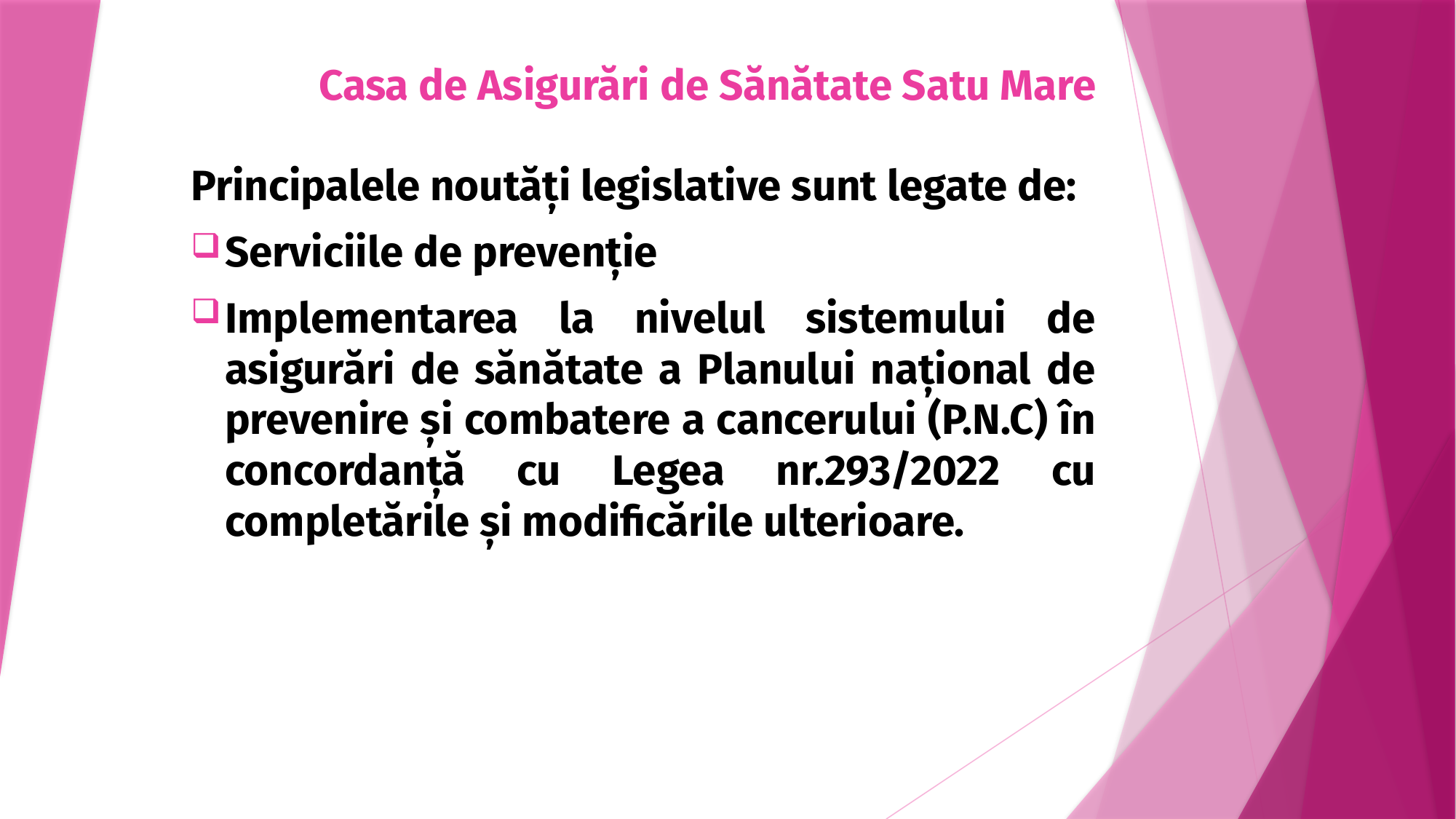

# Casa de Asigurări de Sănătate Satu Mare
Principalele noutăți legislative sunt legate de:
Serviciile de prevenție
Implementarea la nivelul sistemului de asigurări de sănătate a Planului național de prevenire și combatere a cancerului (P.N.C) în concordanță cu Legea nr.293/2022 cu completările și modificările ulterioare.